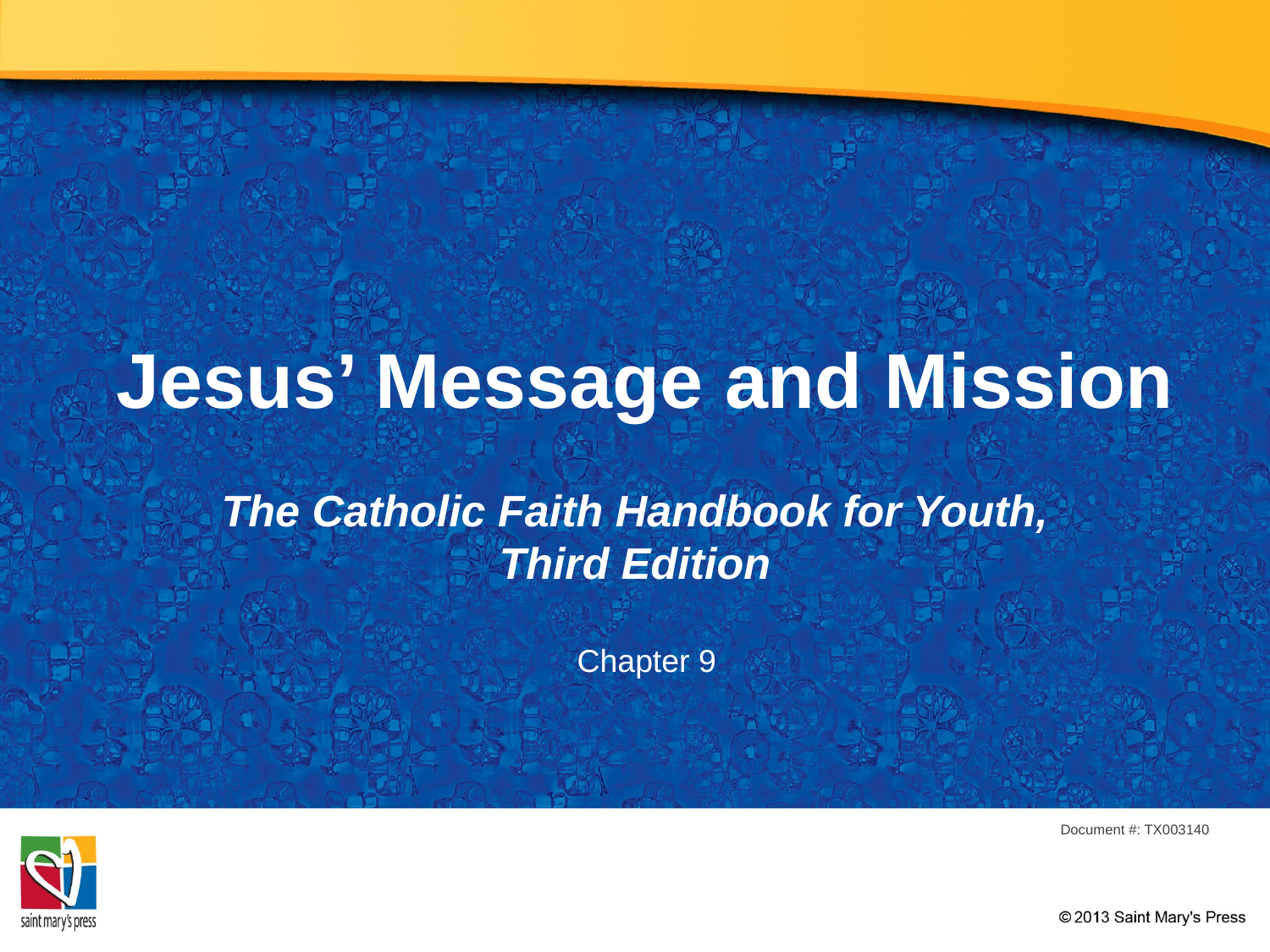

# Jesus’ Message and Mission
The Catholic Faith Handbook for Youth, Third Edition
Chapter 9
Document #: TX003140